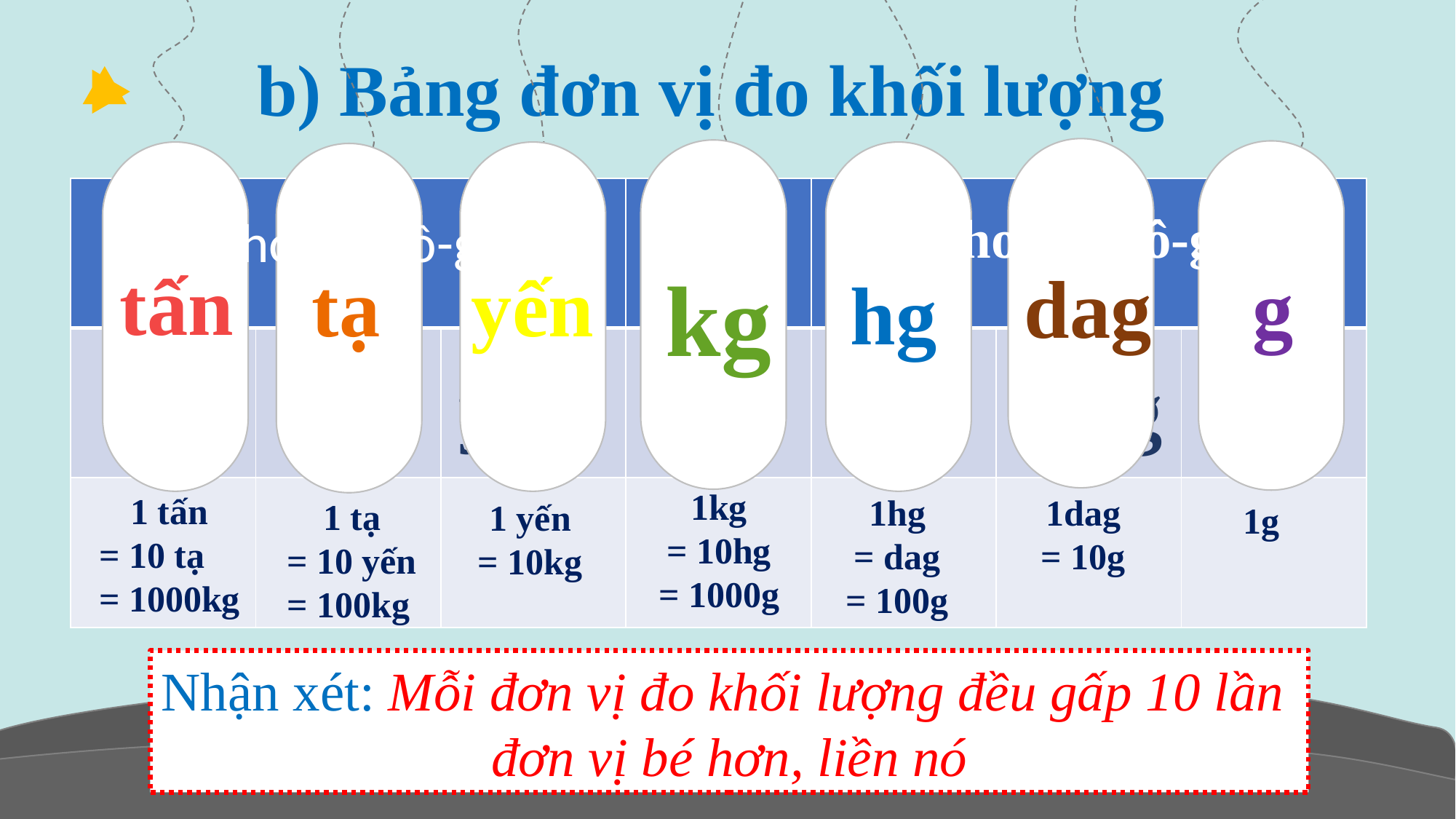

b) Bảng đơn vị đo khối lượng
|  |  |  | Ki-lô-gam |  |  |  |
| --- | --- | --- | --- | --- | --- | --- |
|  |  |  |  |  |  |  |
|  |  |  |  |  |  |  |
Bé hơn ki-lô-gam
Lớn hơn ki-lô-gam
tấn
tạ
yến
dag
g
kg
hg
tạ
yến
kg
dag
tấn
g
hg
1kg
= 10hg
= 1000g
1 tấn
= 10 tạ
= 1000kg
1hg
= dag
= 100g
1dag
= 10g
1 tạ
= 10 yến
= 100kg
1 yến
= 10kg
1g
Nhận xét: Mỗi đơn vị đo khối lượng đều gấp 10 lần
đơn vị bé hơn, liền nó